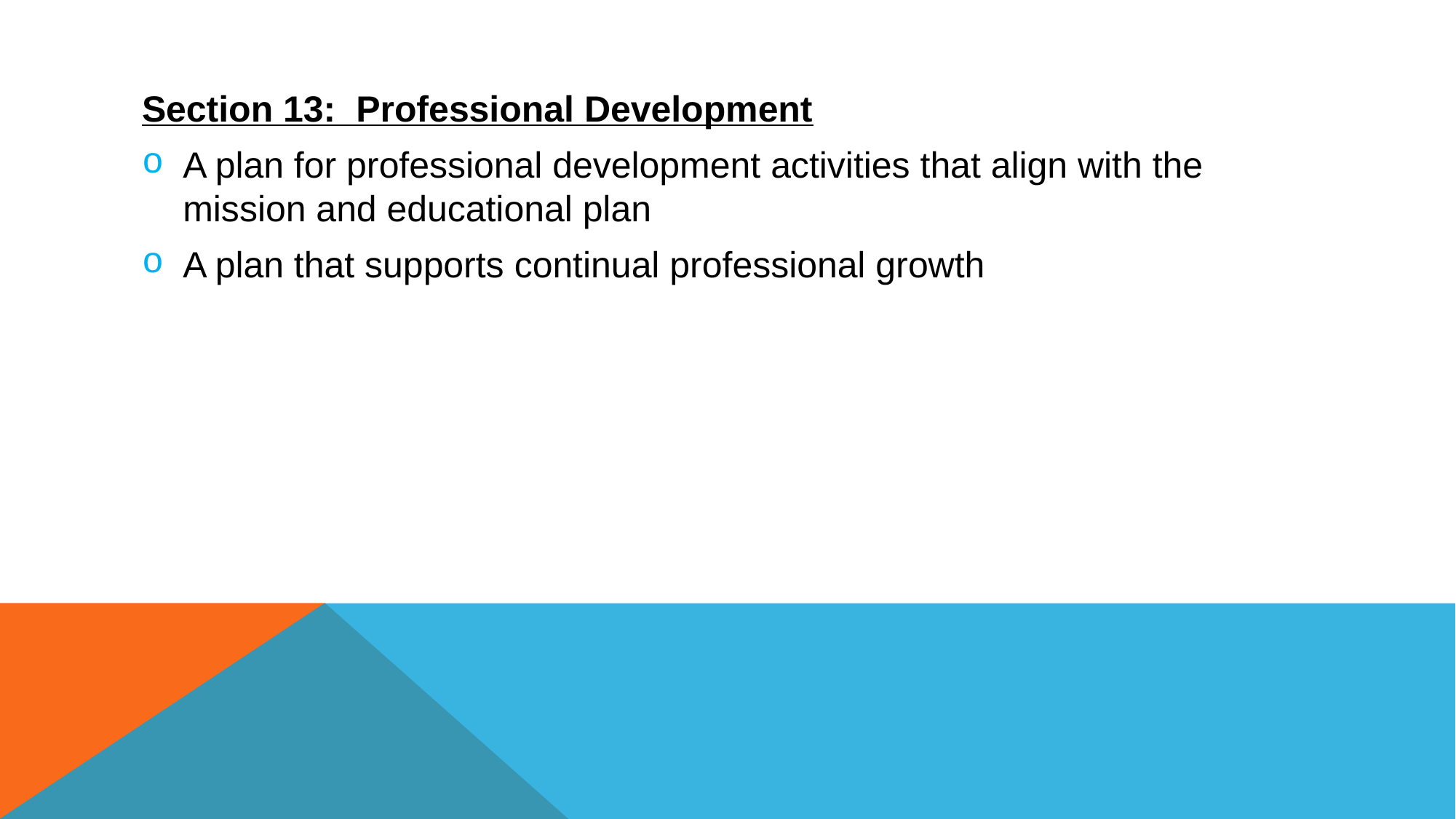

Section 13:  Professional Development
A plan for professional development activities that align with the mission and educational plan
A plan that supports continual professional growth